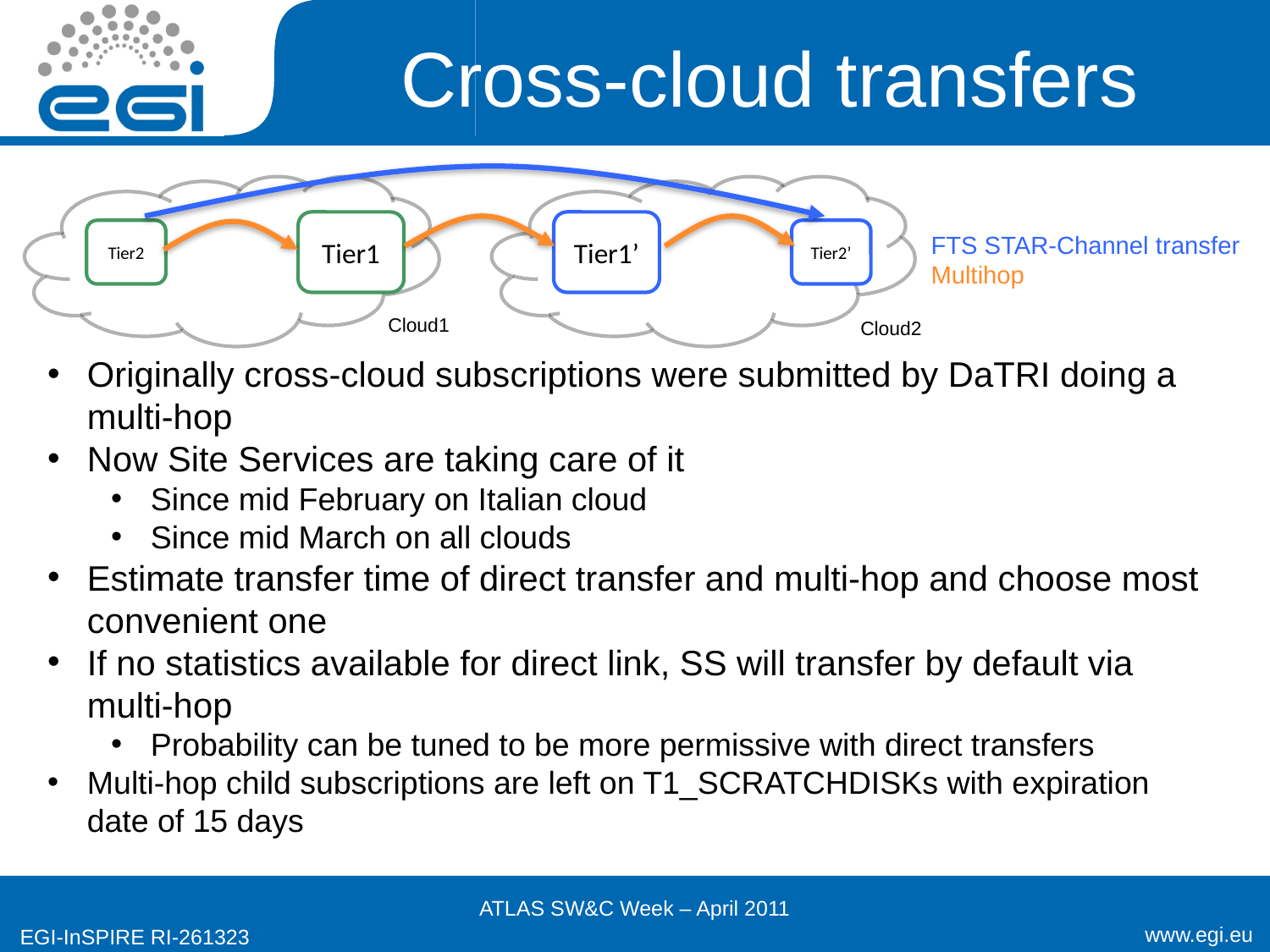

# Cross-cloud transfers

Tier1
Tier1’
Tier2
Tier2’
Cloud1
Cloud2

FTS STAR-Channel transfer
Multihop
Originally cross-cloud subscriptions were submitted by DaTRI doing a multi-hop
Now Site Services are taking care of it
Since mid February on Italian cloud
Since mid March on all clouds
Estimate transfer time of direct transfer and multi-hop and choose most convenient one
If no statistics available for direct link, SS will transfer by default via multi-hop
Probability can be tuned to be more permissive with direct transfers
Multi-hop child subscriptions are left on T1_SCRATCHDISKs with expiration date of 15 days

ATLAS SW&C Week – April 2011